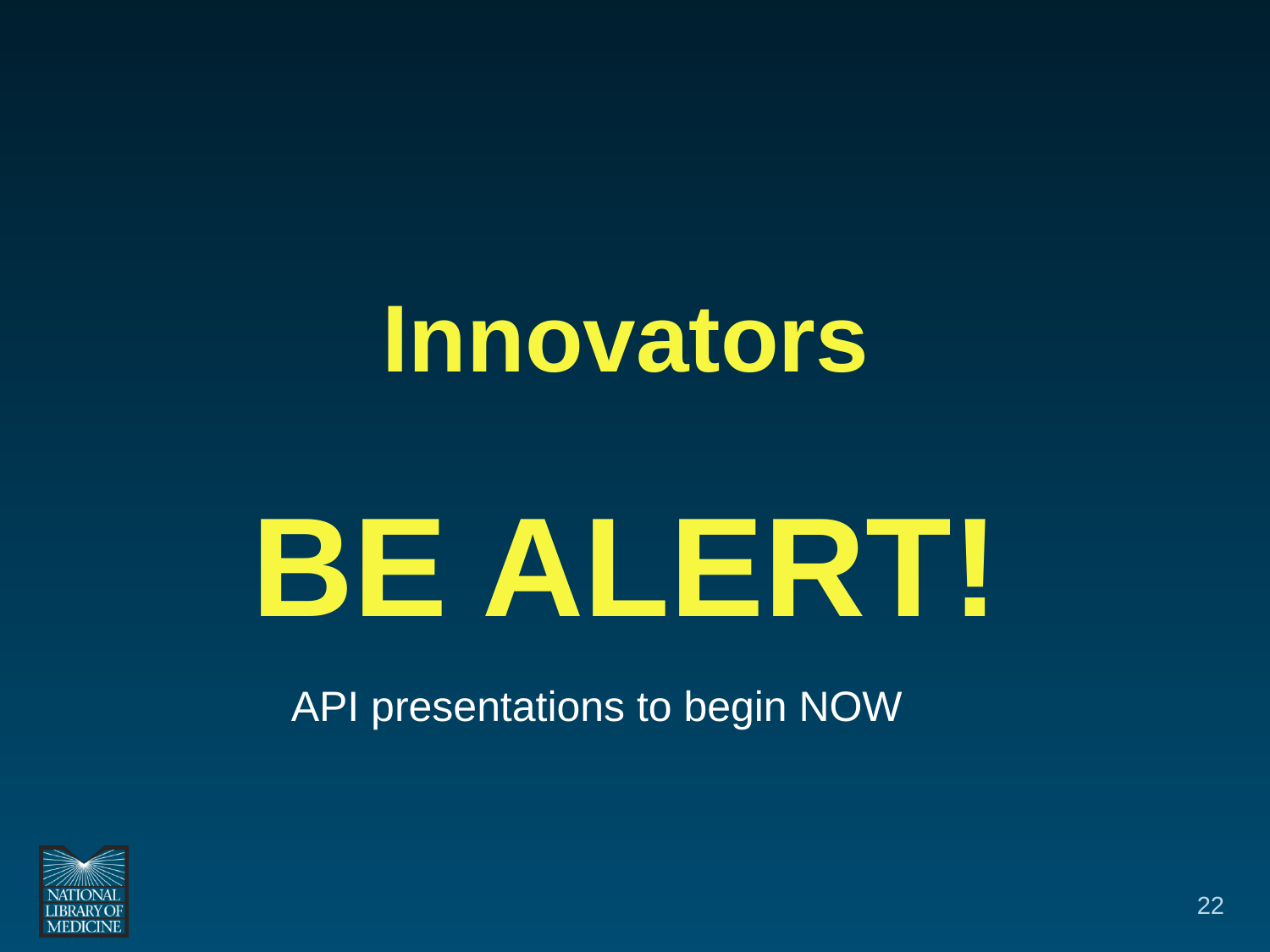

# Innovators BE ALERT! API presentations to begin NOW
Innovators
BE ALERT!
API presentations to begin NOW
22